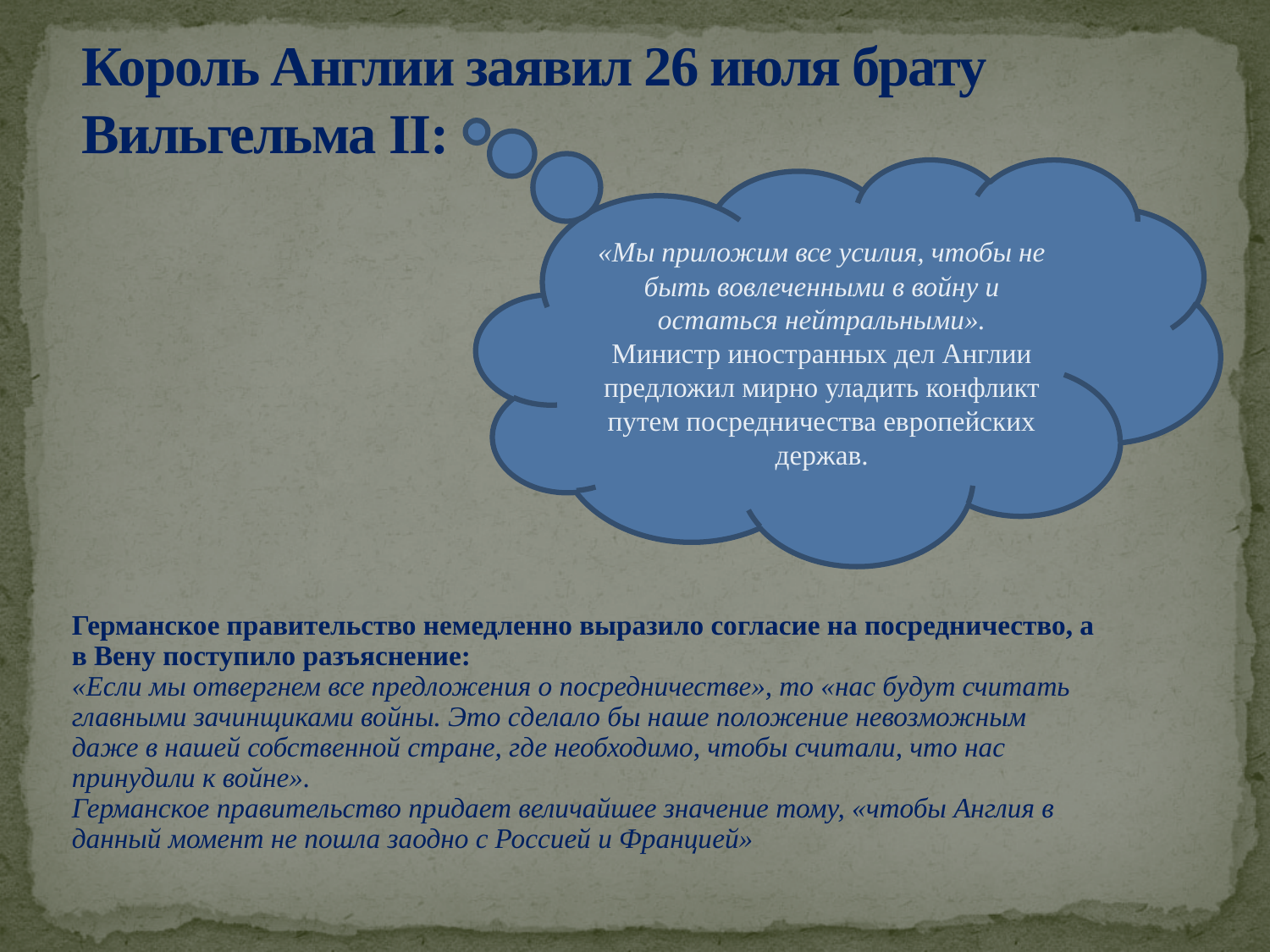

# Король Англии заявил 26 июля брату Вильгельма II:
«Мы приложим все усилия, чтобы не быть вовлеченными в войну и остаться нейтральными».
Министр иностранных дел Англии предложил мирно уладить конфликт путем посредничества европейских держав.
Германское правительство немедленно выразило согласие на посредничество, а в Вену поступило разъяснение:
«Если мы отвергнем все предложения о посредничестве», то «нас будут считать главными зачинщиками войны. Это сделало бы наше положение невозможным даже в нашей собственной стране, где необходимо, чтобы считали, что нас принудили к войне».
Германское правительство придает величайшее значение тому, «чтобы Англия в данный момент не пошла заодно с Россией и Францией»